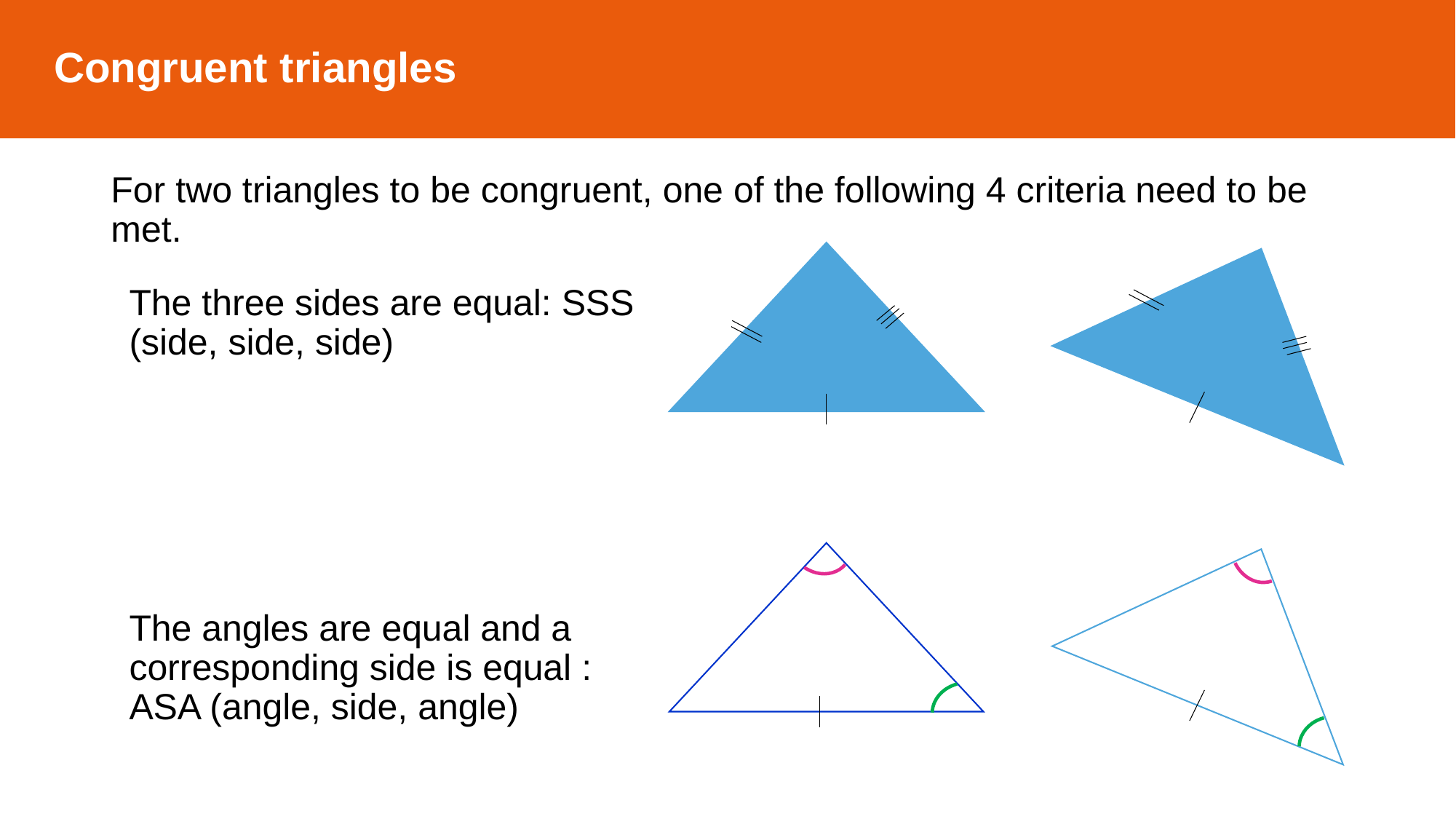

Congruent triangles
For two triangles to be congruent, one of the following 4 criteria need to be met.

The three sides are equal: SSS (side, side, side)

The angles are equal and a corresponding side is equal : ASA (angle, side, angle)